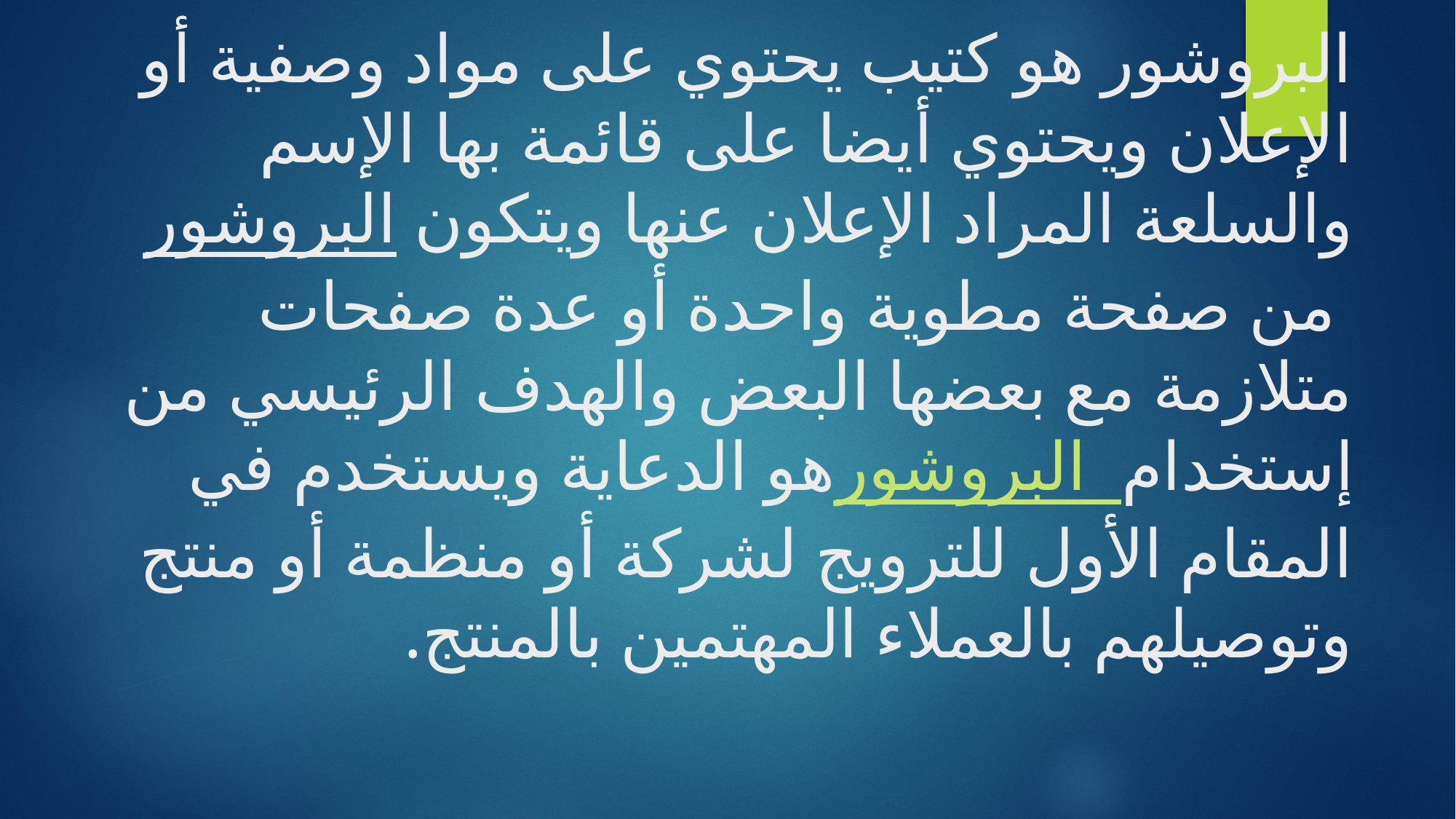

# البروشور هو كتيب يحتوي على مواد وصفية أو الإعلان ويحتوي أيضا على قائمة بها الإسم والسلعة المراد الإعلان عنها ويتكون البروشور من صفحة مطوية واحدة أو عدة صفحات متلازمة مع بعضها البعض والهدف الرئيسي من إستخدام البروشور هو الدعاية ويستخدم في المقام الأول للترويج لشركة أو منظمة أو منتج وتوصيلهم بالعملاء المهتمين بالمنتج.